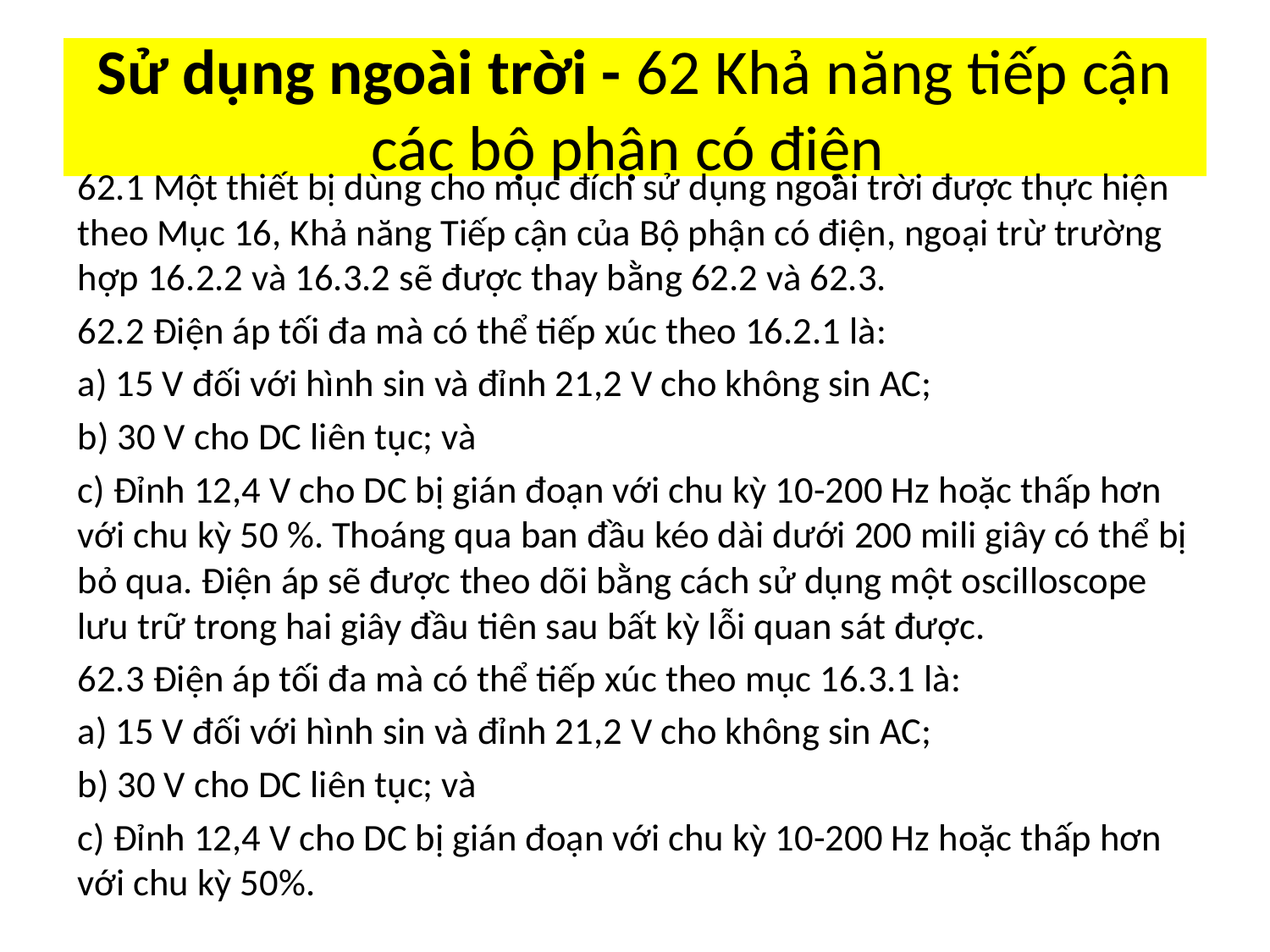

# Sử dụng ngoài trời - 62 Khả năng tiếp cận các bộ phận có điện
62.1 Một thiết bị dùng cho mục đích sử dụng ngoài trời được thực hiện theo Mục 16, Khả năng Tiếp cận của Bộ phận có điện, ngoại trừ trường hợp 16.2.2 và 16.3.2 sẽ được thay bằng 62.2 và 62.3.
62.2 Điện áp tối đa mà có thể tiếp xúc theo 16.2.1 là:
a) 15 V đối với hình sin và đỉnh 21,2 V cho không sin AC;
b) 30 V cho DC liên tục; và
c) Đỉnh 12,4 V cho DC bị gián đoạn với chu kỳ 10-200 Hz hoặc thấp hơn với chu kỳ 50 %. Thoáng qua ban đầu kéo dài dưới 200 mili giây có thể bị bỏ qua. Điện áp sẽ được theo dõi bằng cách sử dụng một oscilloscope lưu trữ trong hai giây đầu tiên sau bất kỳ lỗi quan sát được.
62.3 Điện áp tối đa mà có thể tiếp xúc theo mục 16.3.1 là:
a) 15 V đối với hình sin và đỉnh 21,2 V cho không sin AC;
b) 30 V cho DC liên tục; và
c) Đỉnh 12,4 V cho DC bị gián đoạn với chu kỳ 10-200 Hz hoặc thấp hơn với chu kỳ 50%.